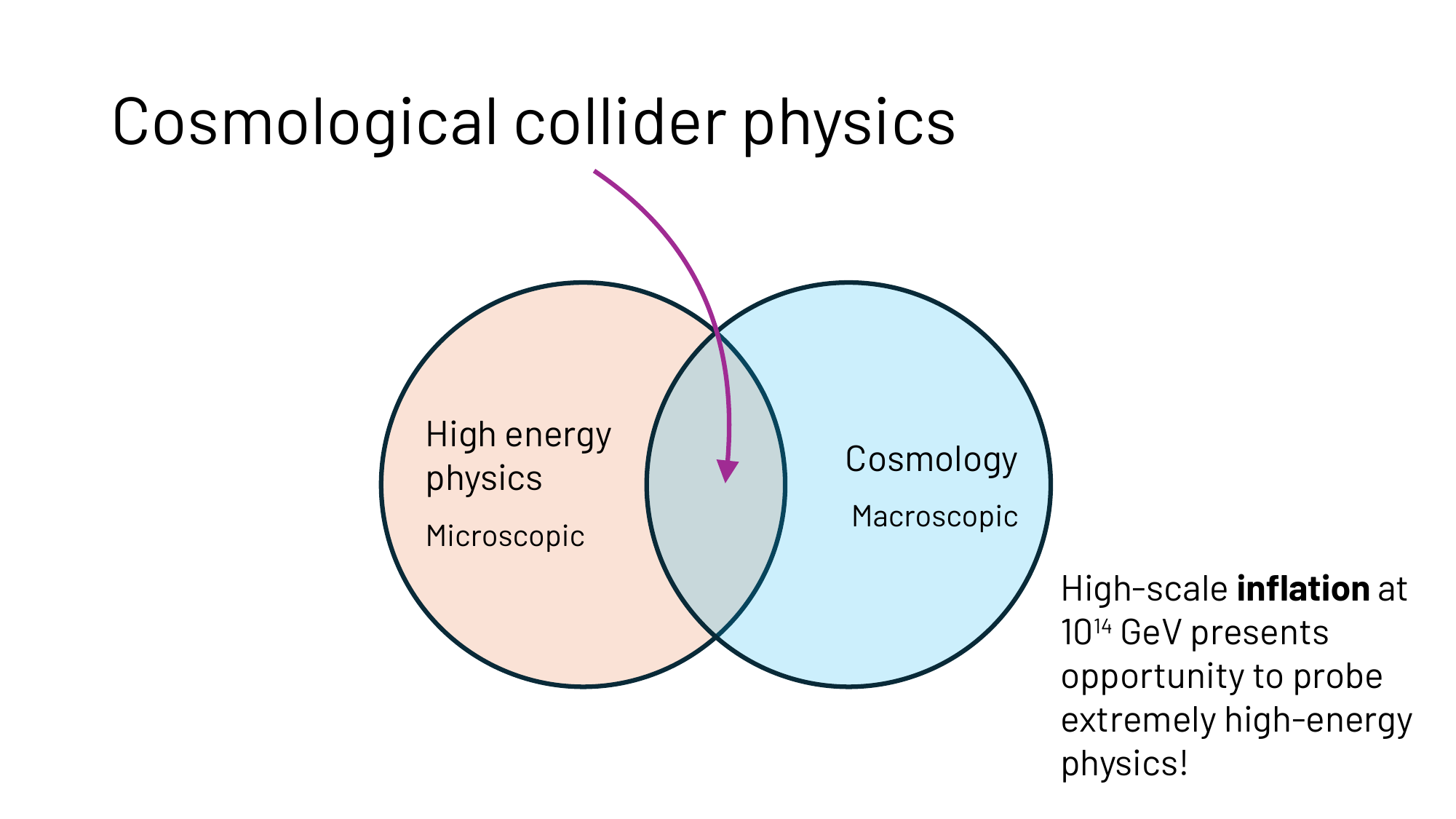

# Cosmological collider physics

High energy physics
Microscopic
Cosmology
Macroscopic
High-scale inflation at 1014 GeV presents opportunity to probe extremely high-energy physics!